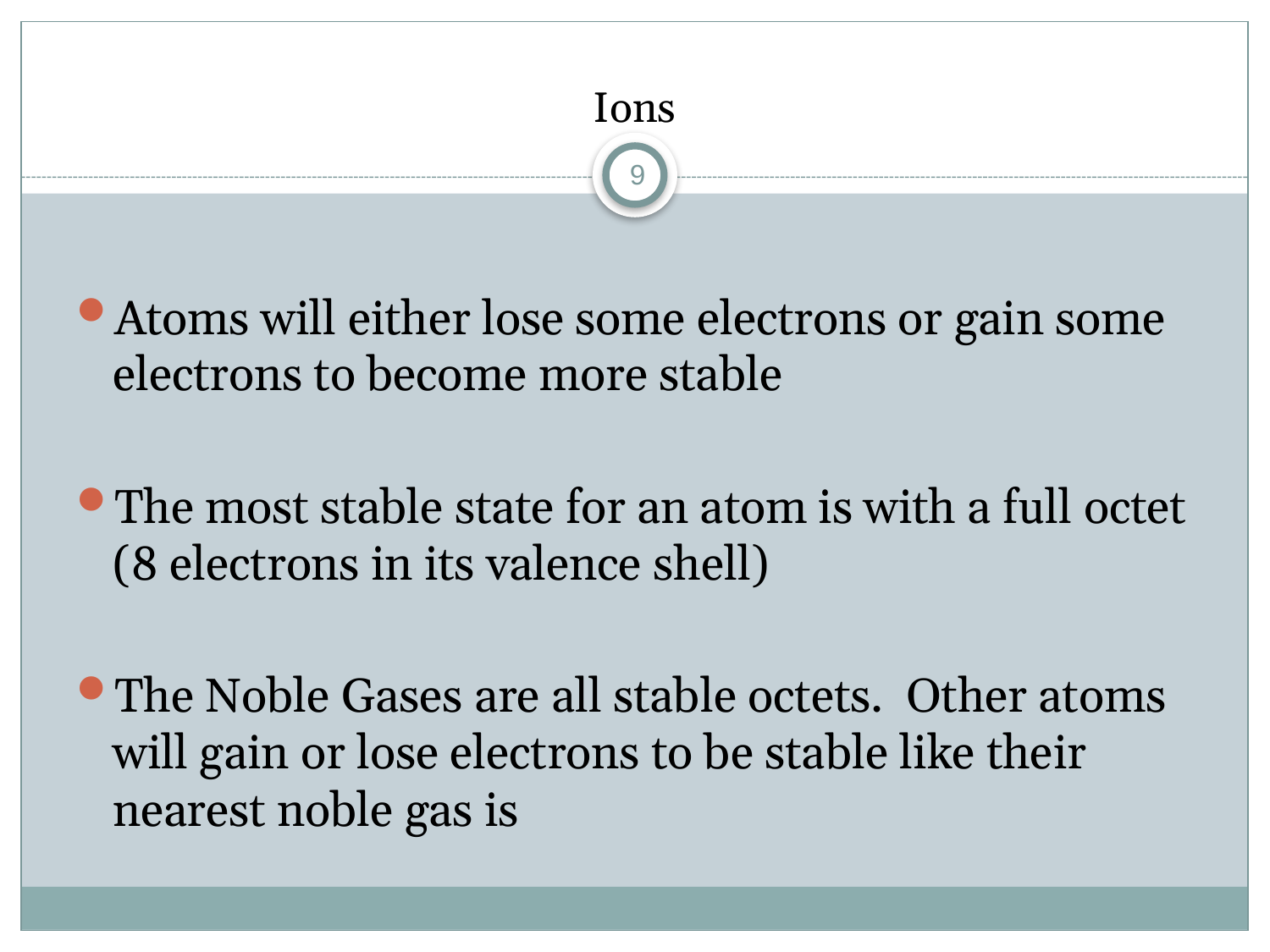

# Ions
9
Atoms will either lose some electrons or gain some electrons to become more stable

The most stable state for an atom is with a full octet (8 electrons in its valence shell)

The Noble Gases are all stable octets.  Other atoms will gain or lose electrons to be stable like their nearest noble gas is